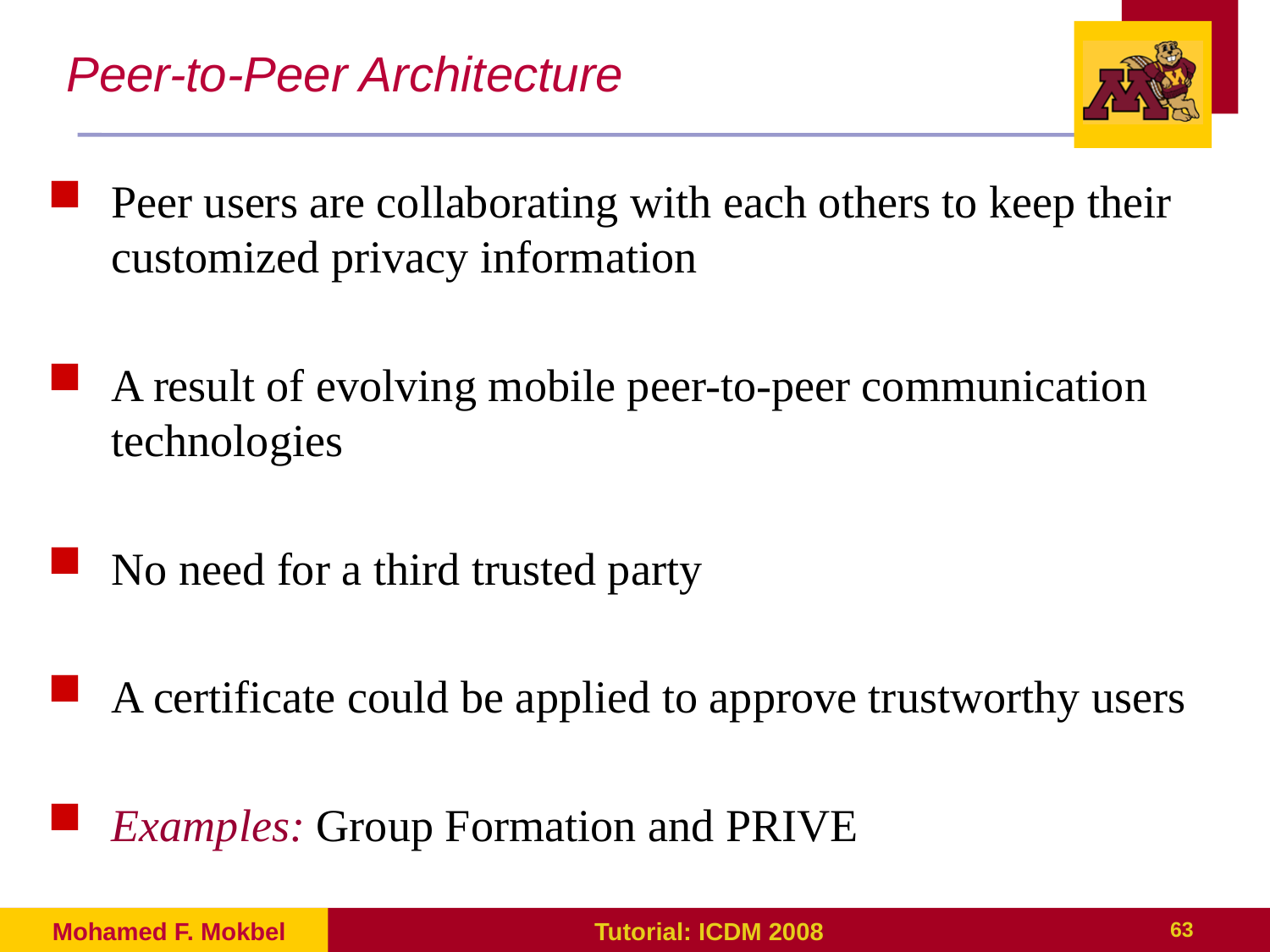

# Peer-to-Peer Architecture
Peer users are collaborating with each others to keep their customized privacy information

A result of evolving mobile peer-to-peer communication technologies

No need for a third trusted party

A certificate could be applied to approve trustworthy users

Examples: Group Formation and PRIVE

Mohamed F. Mokbel
Tutorial: ICDM 2008
63